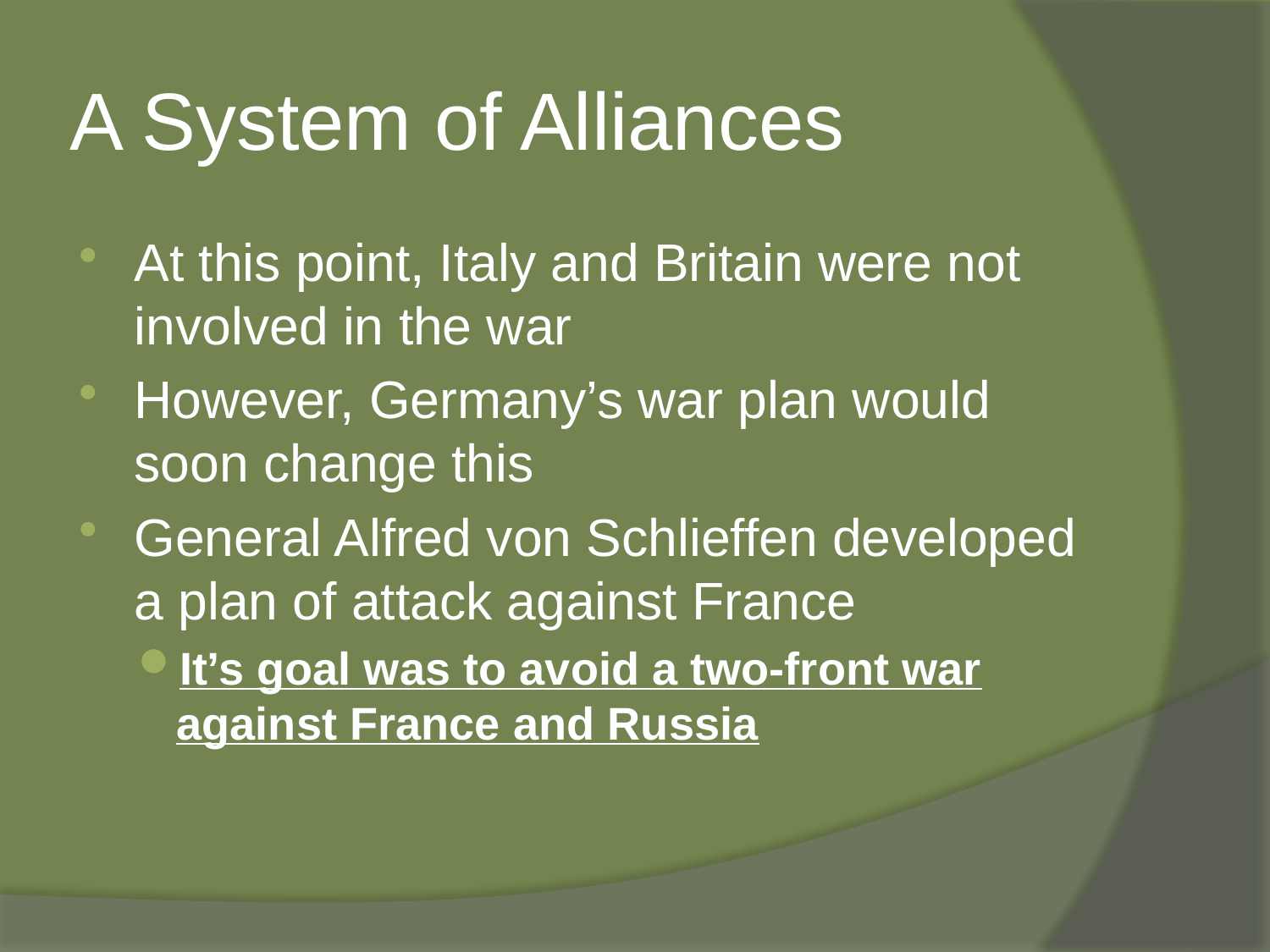

# A System of Alliances
At this point, Italy and Britain were not involved in the war
However, Germany’s war plan would soon change this
General Alfred von Schlieffen developed a plan of attack against France
It’s goal was to avoid a two-front war against France and Russia